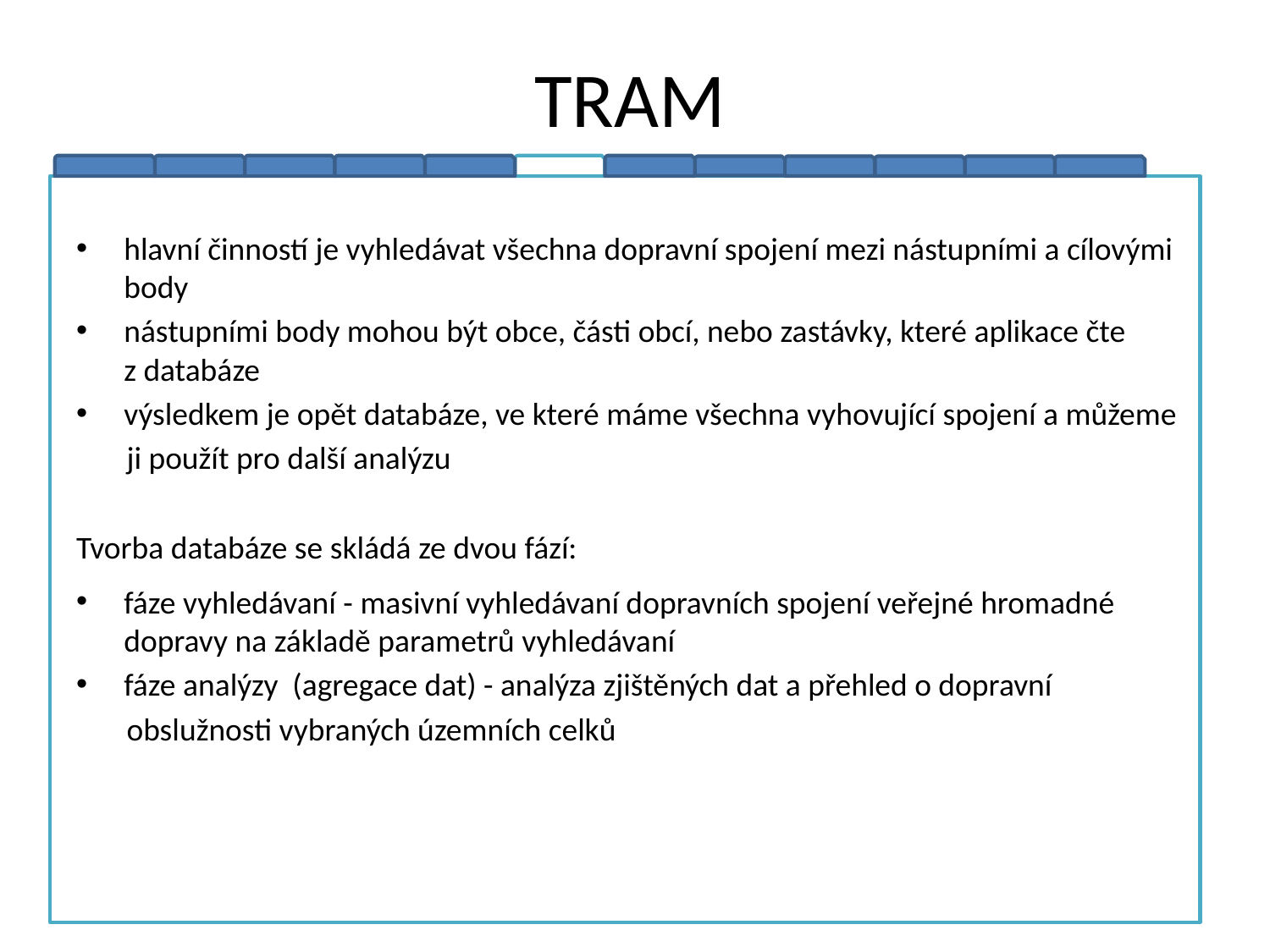

# TRAM

hlavní činností je vyhledávat všechna dopravní spojení mezi nástupními a cílovými body
nástupními body mohou být obce, části obcí, nebo zastávky, které aplikace čte z databáze
výsledkem je opět databáze, ve které máme všechna vyhovující spojení a můžeme
       ji použít pro další analýzu

Tvorba databáze se skládá ze dvou fází:
fáze vyhledávaní - masivní vyhledávaní dopravních spojení veřejné hromadné dopravy na základě parametrů vyhledávaní
fáze analýzy  (agregace dat) - analýza zjištěných dat a přehled o dopravní
       obslužnosti vybraných územních celků